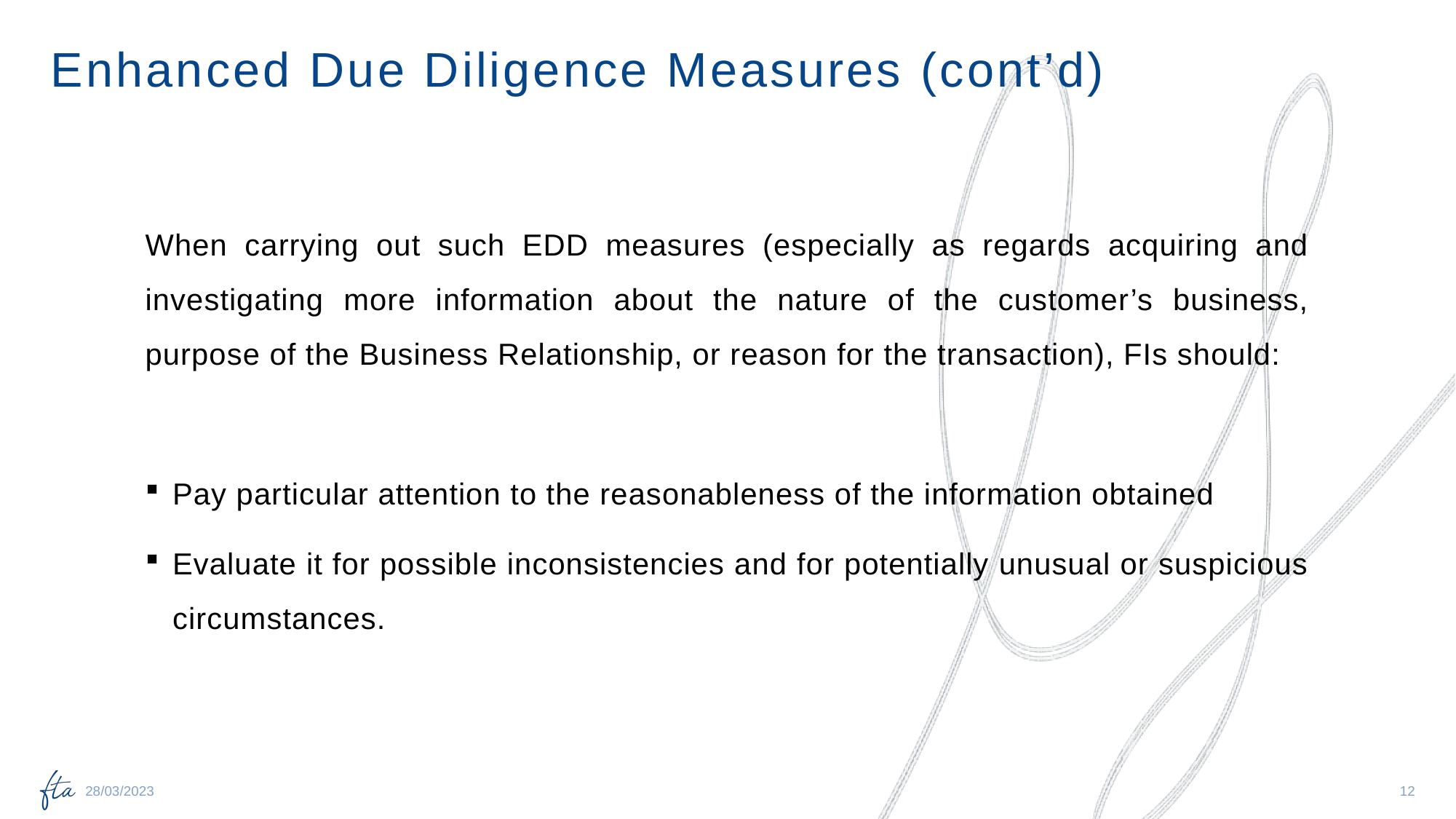

Enhanced Due Diligence Measures (cont’d)
When carrying out such EDD measures (especially as regards acquiring and investigating more information about the nature of the customer’s business, purpose of the Business Relationship, or reason for the transaction), FIs should:

Pay particular attention to the reasonableness of the information obtained
Evaluate it for possible inconsistencies and for potentially unusual or suspicious circumstances.